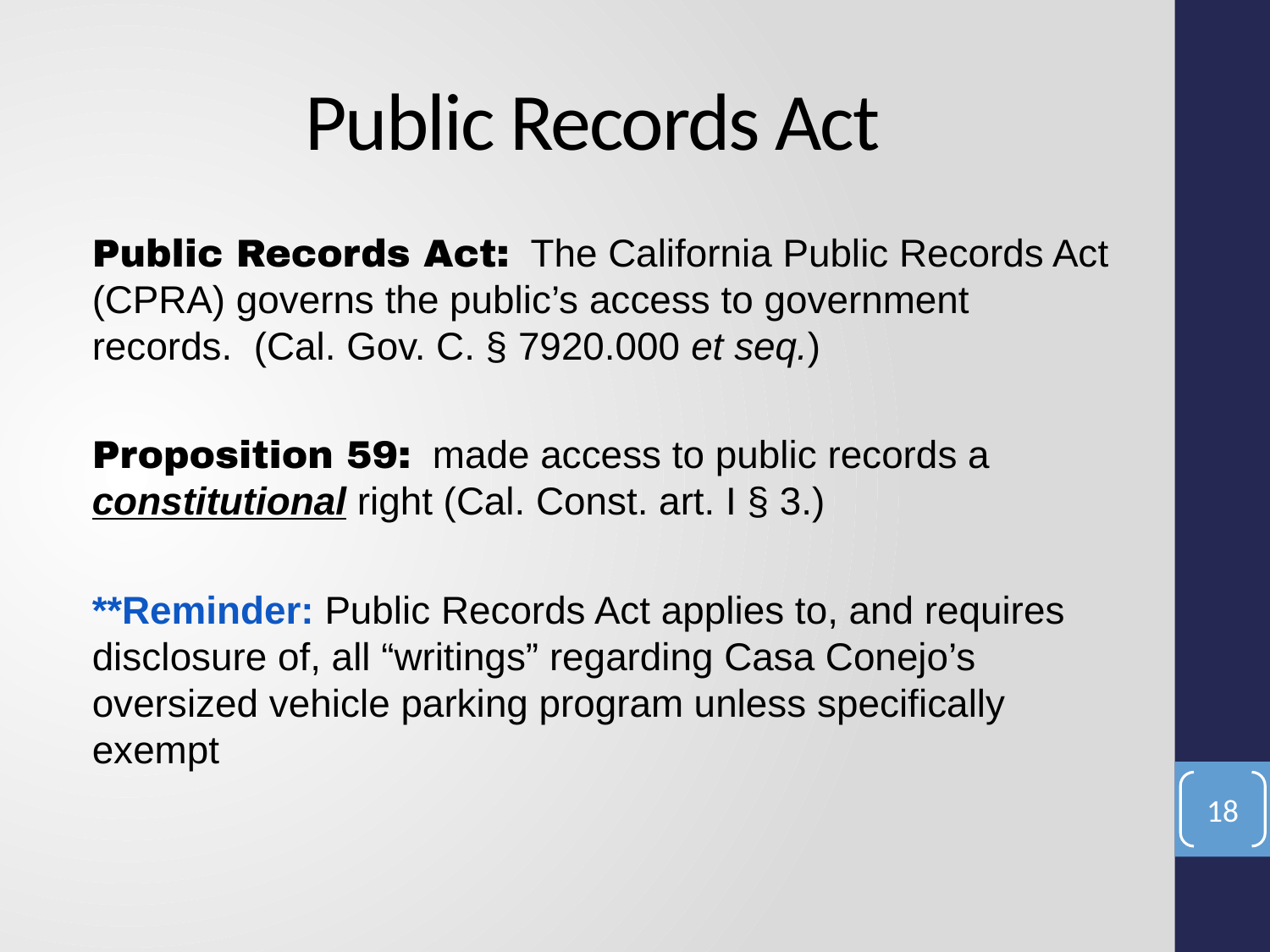

# Public Records Act
Public Records Act:  The California Public Records Act (CPRA) governs the public’s access to government records.  (Cal. Gov. C. § 7920.000 et seq.)

Proposition 59:  made access to public records a constitutional right (Cal. Const. art. I § 3.)

**Reminder: Public Records Act applies to, and requires disclosure of, all “writings” regarding Casa Conejo’s oversized vehicle parking program unless specifically exempt

18